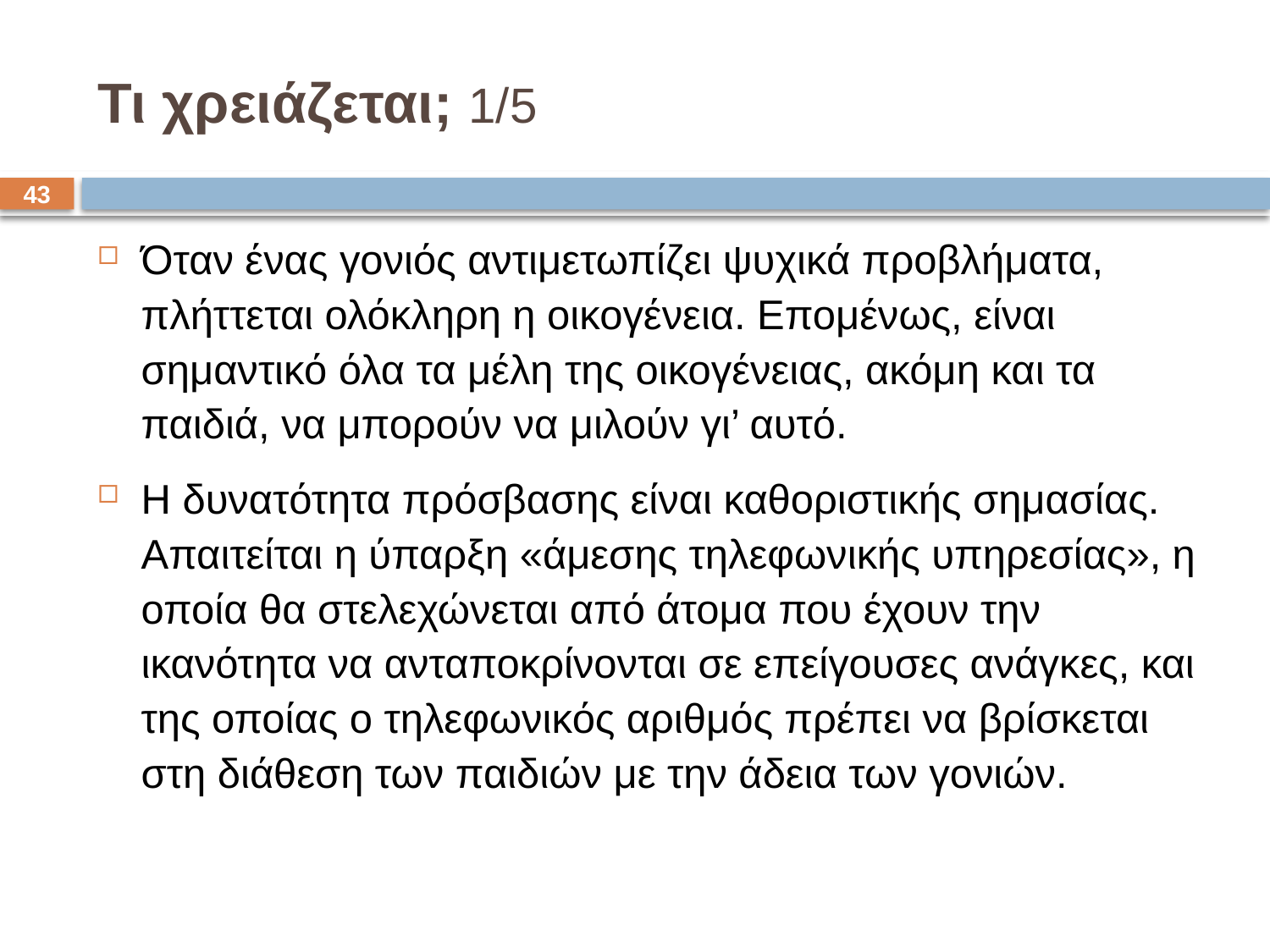

# Τι χρειάζεται; 1/5
43
Όταν ένας γονιός αντιμετωπίζει ψυχικά προβλήματα, πλήττεται ολόκληρη η οικογένεια. Επομένως, είναι σημαντικό όλα τα μέλη της οικογένειας, ακόμη και τα παιδιά, να μπορούν να μιλούν γι’ αυτό.
Η δυνατότητα πρόσβασης είναι καθοριστικής σημασίας. Απαιτείται η ύπαρξη «άμεσης τηλεφωνικής υπηρεσίας», η οποία θα στελεχώνεται από άτομα που έχουν την ικανότητα να ανταποκρίνονται σε επείγουσες ανάγκες, και της οποίας ο τηλεφωνικός αριθμός πρέπει να βρίσκεται στη διάθεση των παιδιών με την άδεια των γονιών.